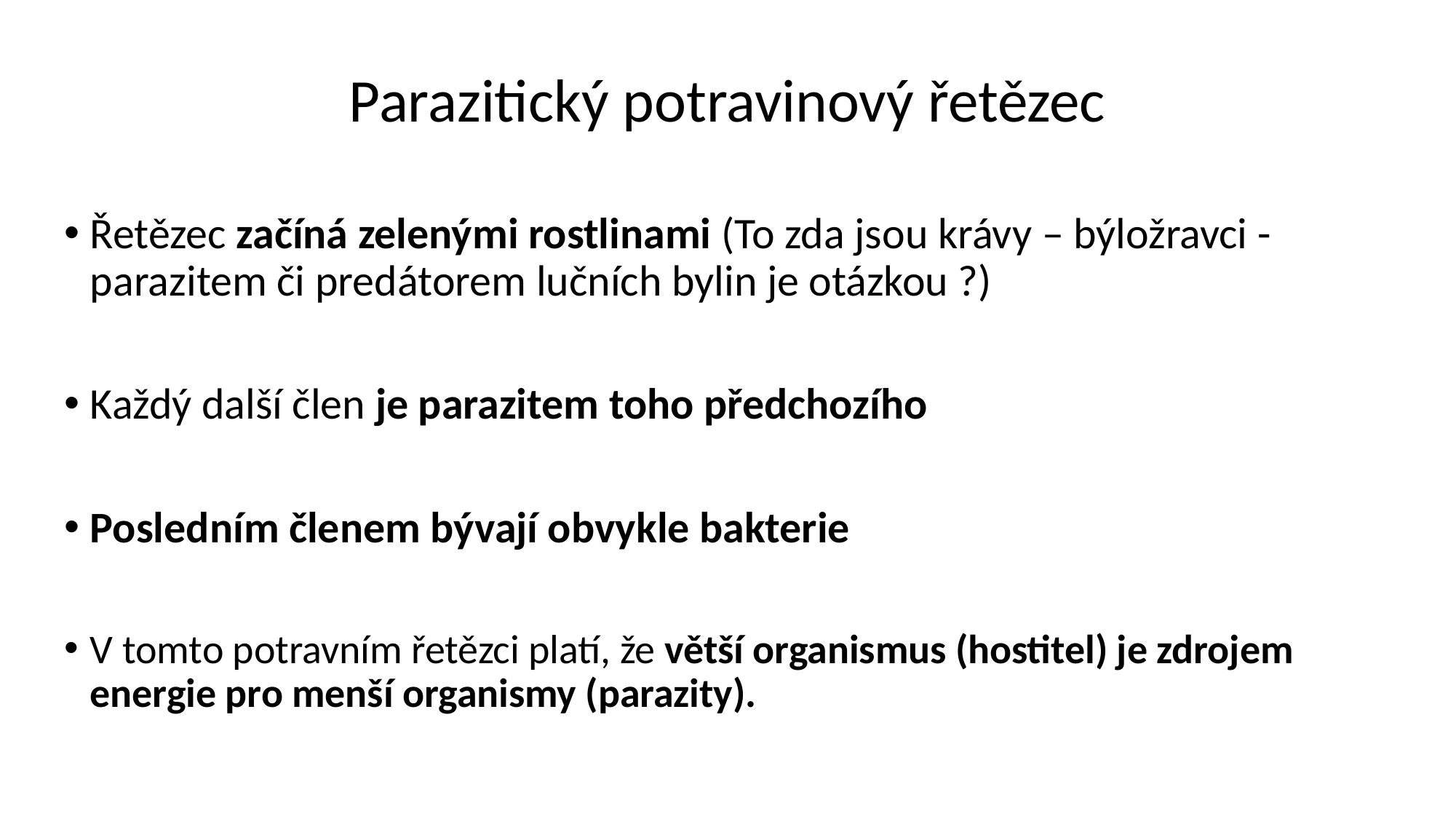

# Parazitický potravinový řetězec
Řetězec začíná zelenými rostlinami (To zda jsou krávy – býložravci - parazitem či predátorem lučních bylin je otázkou ?)

Každý další člen je parazitem toho předchozího

Posledním členem bývají obvykle bakterie

V tomto potravním řetězci platí, že větší organismus (hostitel) je zdrojem energie pro menší organismy (parazity).